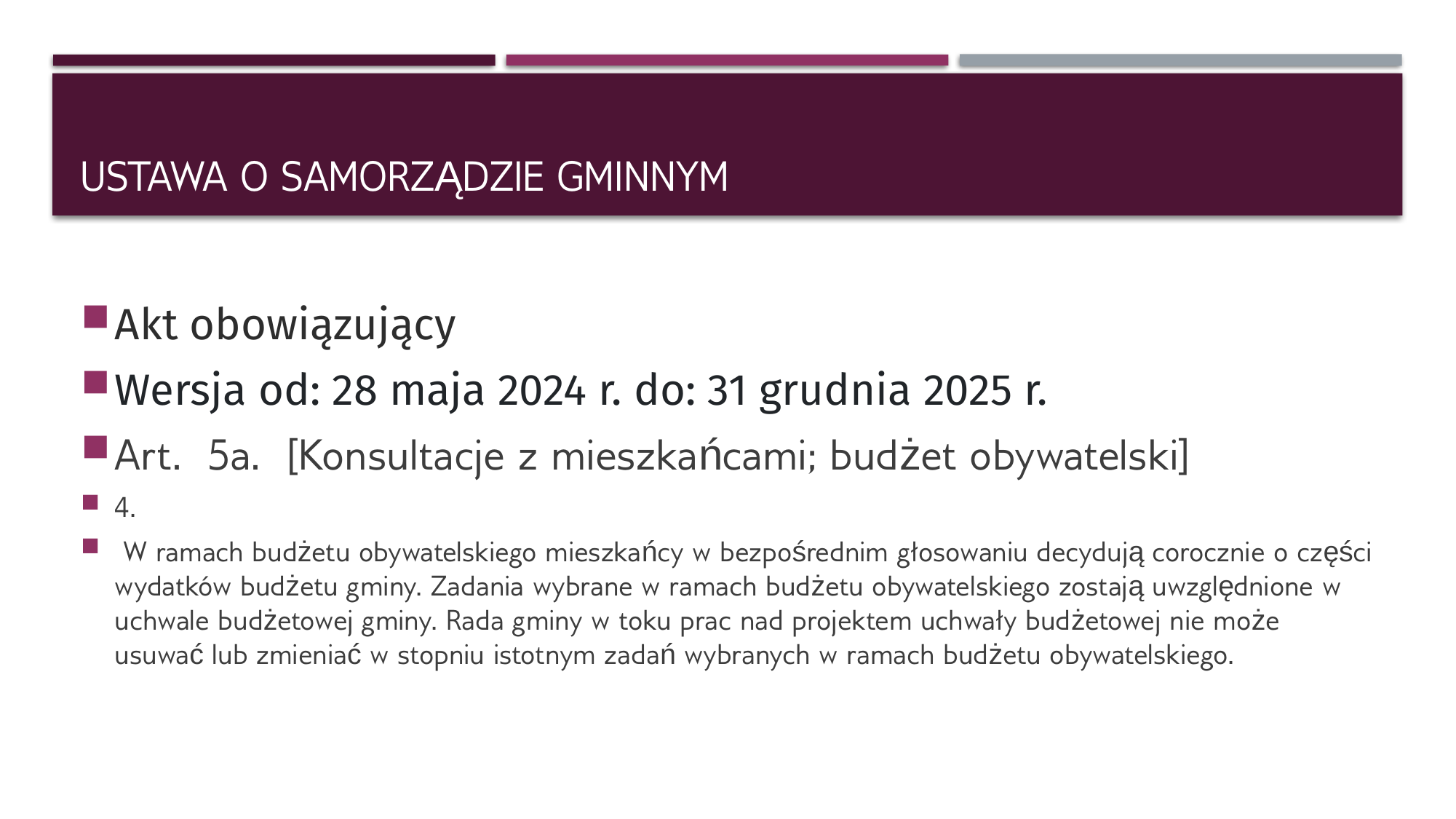

# Ustawa o Samorządzie Gminnym

Akt obowiązujący
Wersja od: 28 maja 2024 r. do: 31 grudnia 2025 r.
Art.  5a.  [Konsultacje z mieszkańcami; budżet obywatelski]
4.
 W ramach budżetu obywatelskiego mieszkańcy w bezpośrednim głosowaniu decydują corocznie o części wydatków budżetu gminy. Zadania wybrane w ramach budżetu obywatelskiego zostają uwzględnione w uchwale budżetowej gminy. Rada gminy w toku prac nad projektem uchwały budżetowej nie może usuwać lub zmieniać w stopniu istotnym zadań wybranych w ramach budżetu obywatelskiego.